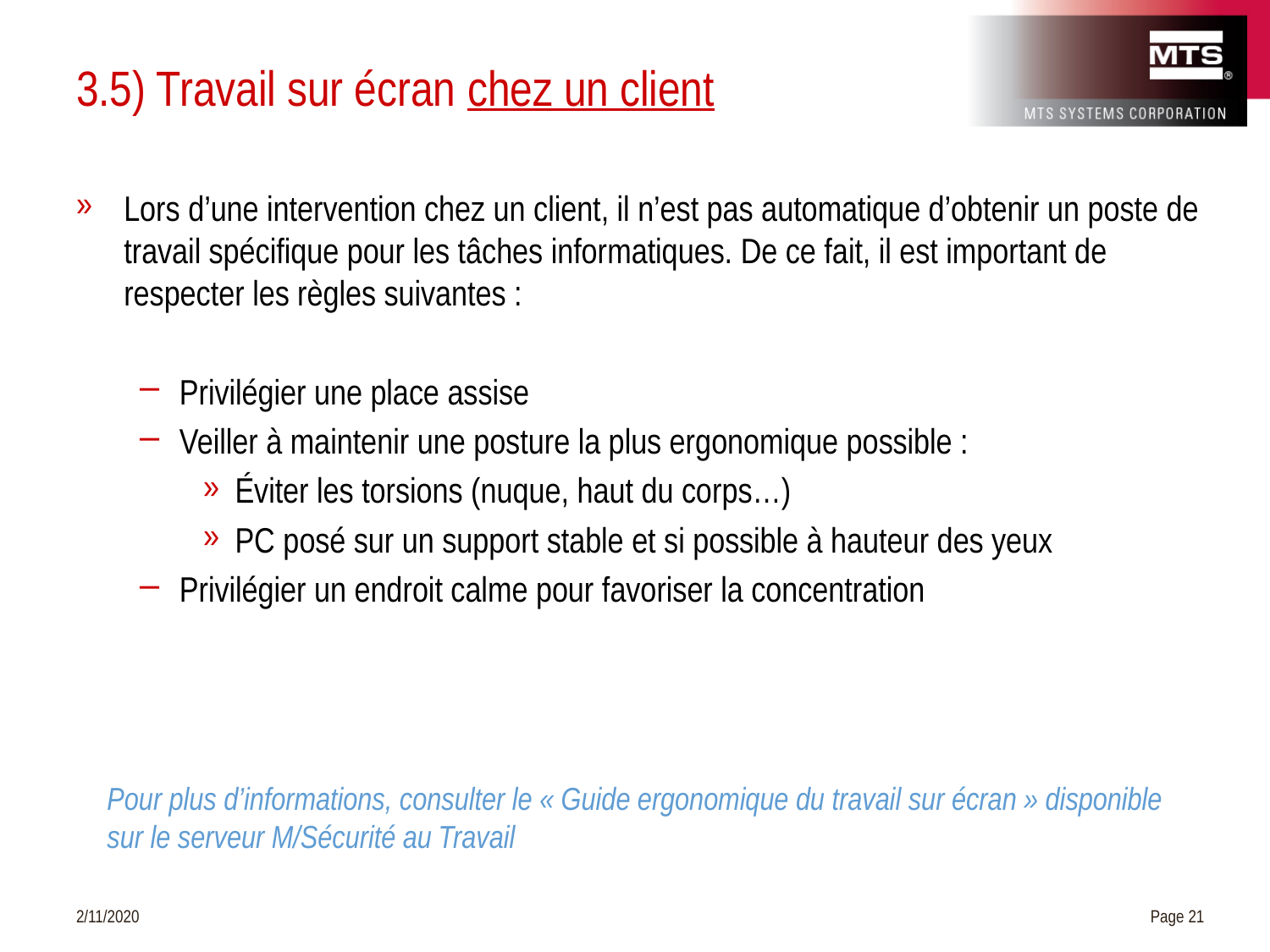

# 3.5) Travail sur écran chez un client
Lors d’une intervention chez un client, il n’est pas automatique d’obtenir un poste de travail spécifique pour les tâches informatiques. De ce fait, il est important de respecter les règles suivantes :

Privilégier une place assise
Veiller à maintenir une posture la plus ergonomique possible :
Éviter les torsions (nuque, haut du corps…)
PC posé sur un support stable et si possible à hauteur des yeux
Privilégier un endroit calme pour favoriser la concentration
Pour plus d’informations, consulter le « Guide ergonomique du travail sur écran » disponible sur le serveur M/Sécurité au Travail
2/11/2020
Page 21